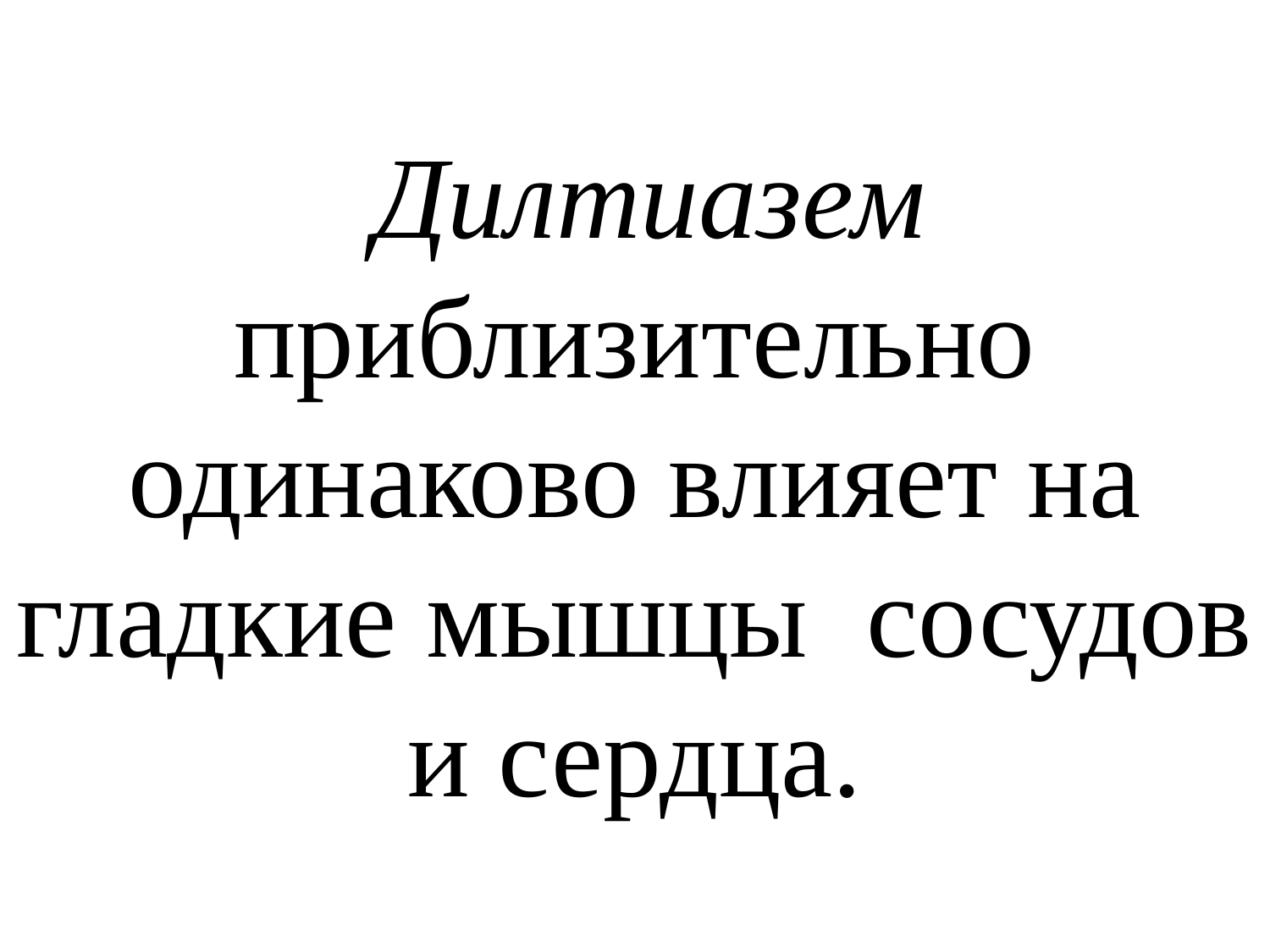

# Дилтиазем приблизительно одинаково влияет на гладкие мышцы  сосудов и сердца.